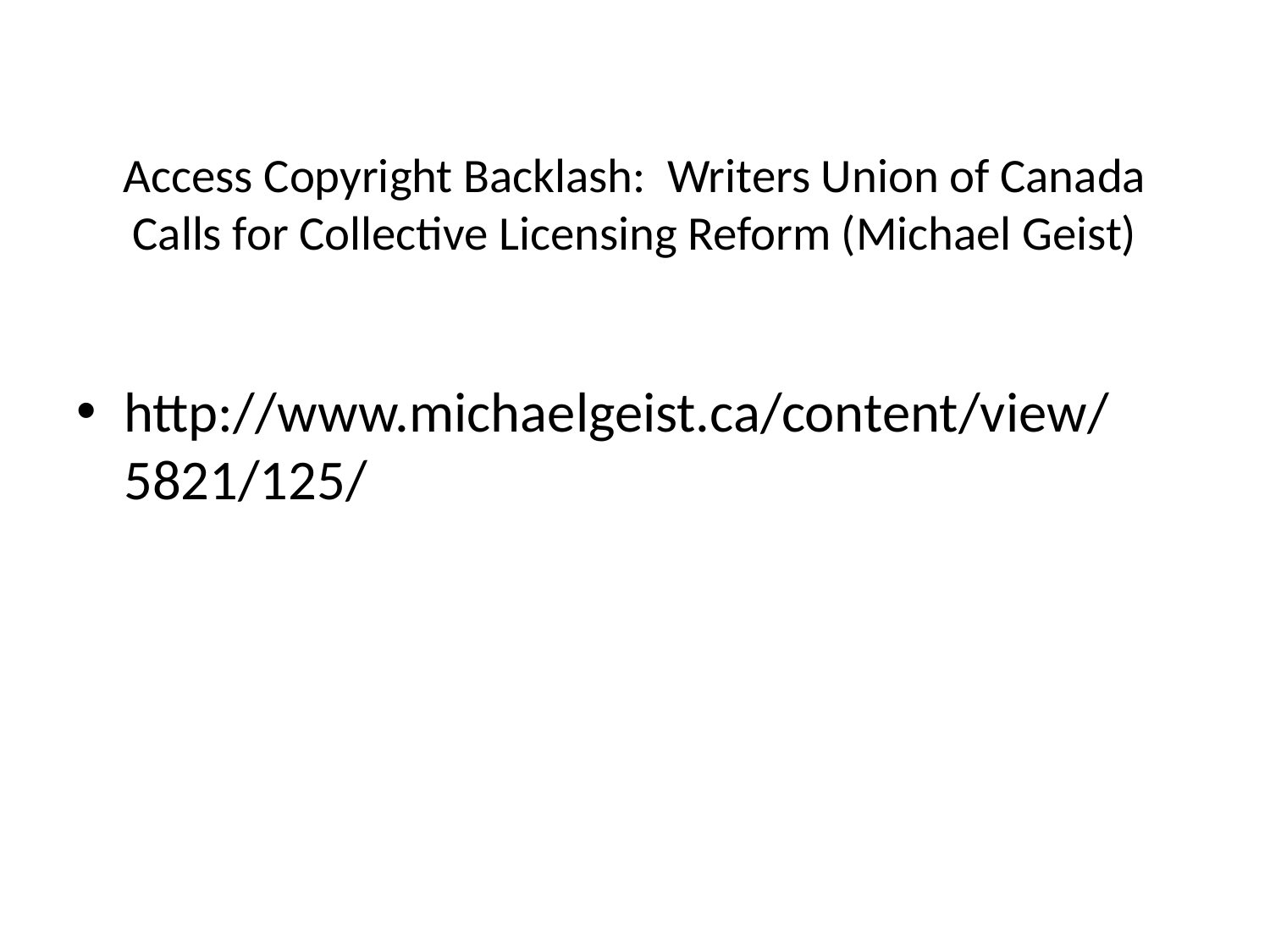

# Access Copyright Backlash:  Writers Union of Canada Calls for Collective Licensing Reform (Michael Geist)
http://www.michaelgeist.ca/content/view/5821/125/